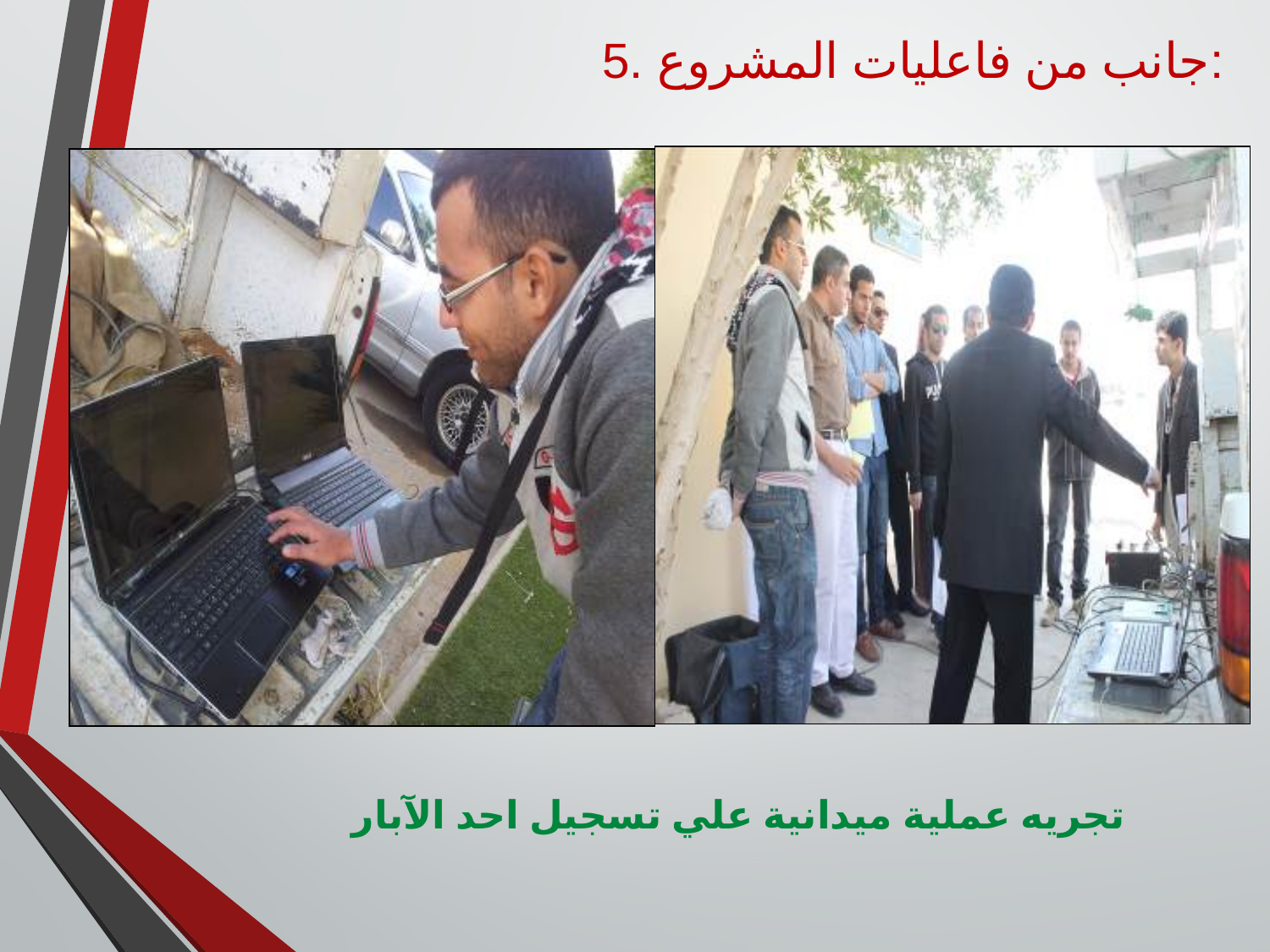

5. جانب من فاعليات المشروع:

تجريه عملية ميدانية علي تسجيل احد الآبار